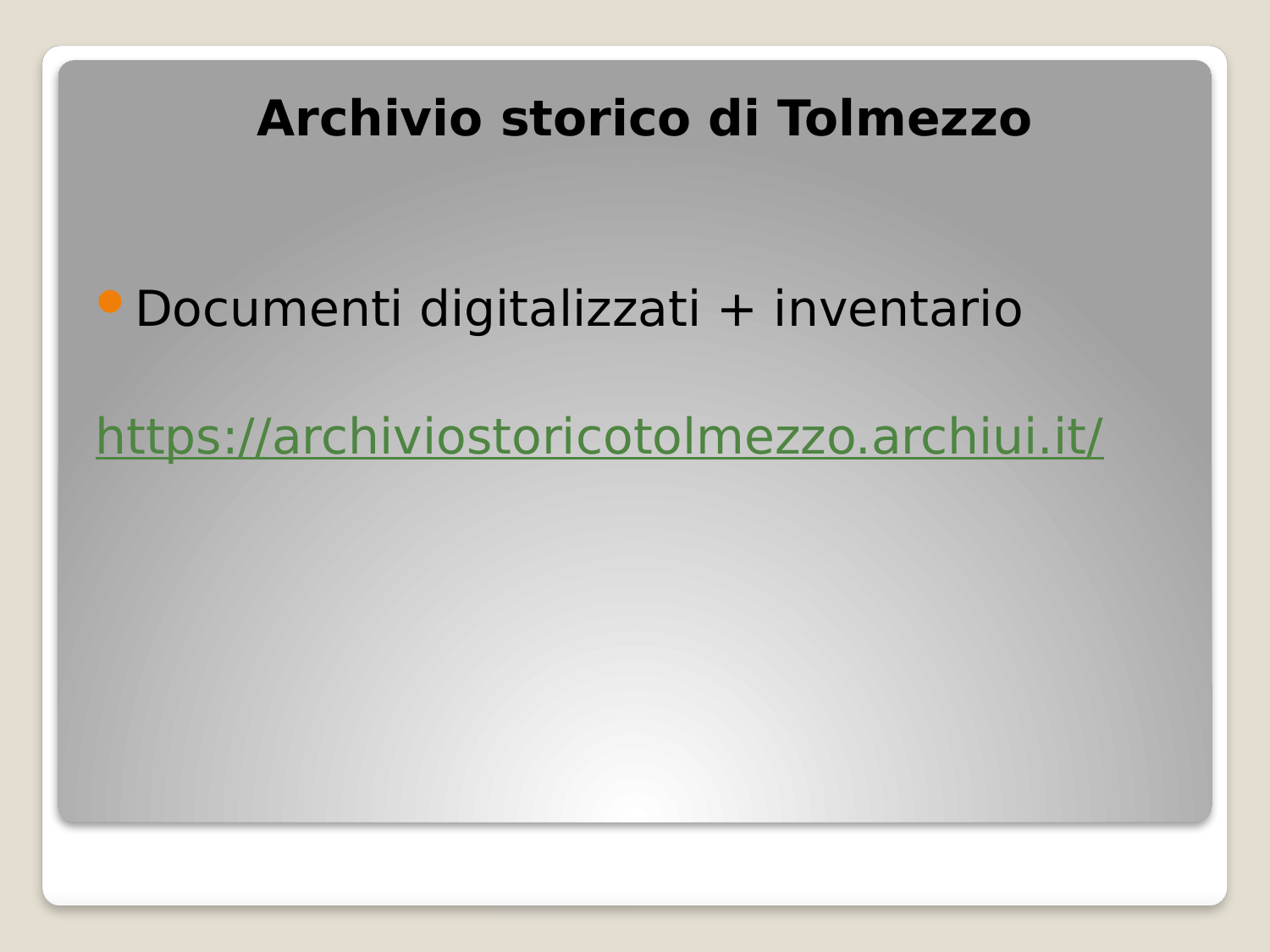

Archivio storico di Tolmezzo

Documenti digitalizzati + inventario

https://archiviostoricotolmezzo.archiui.it/
#